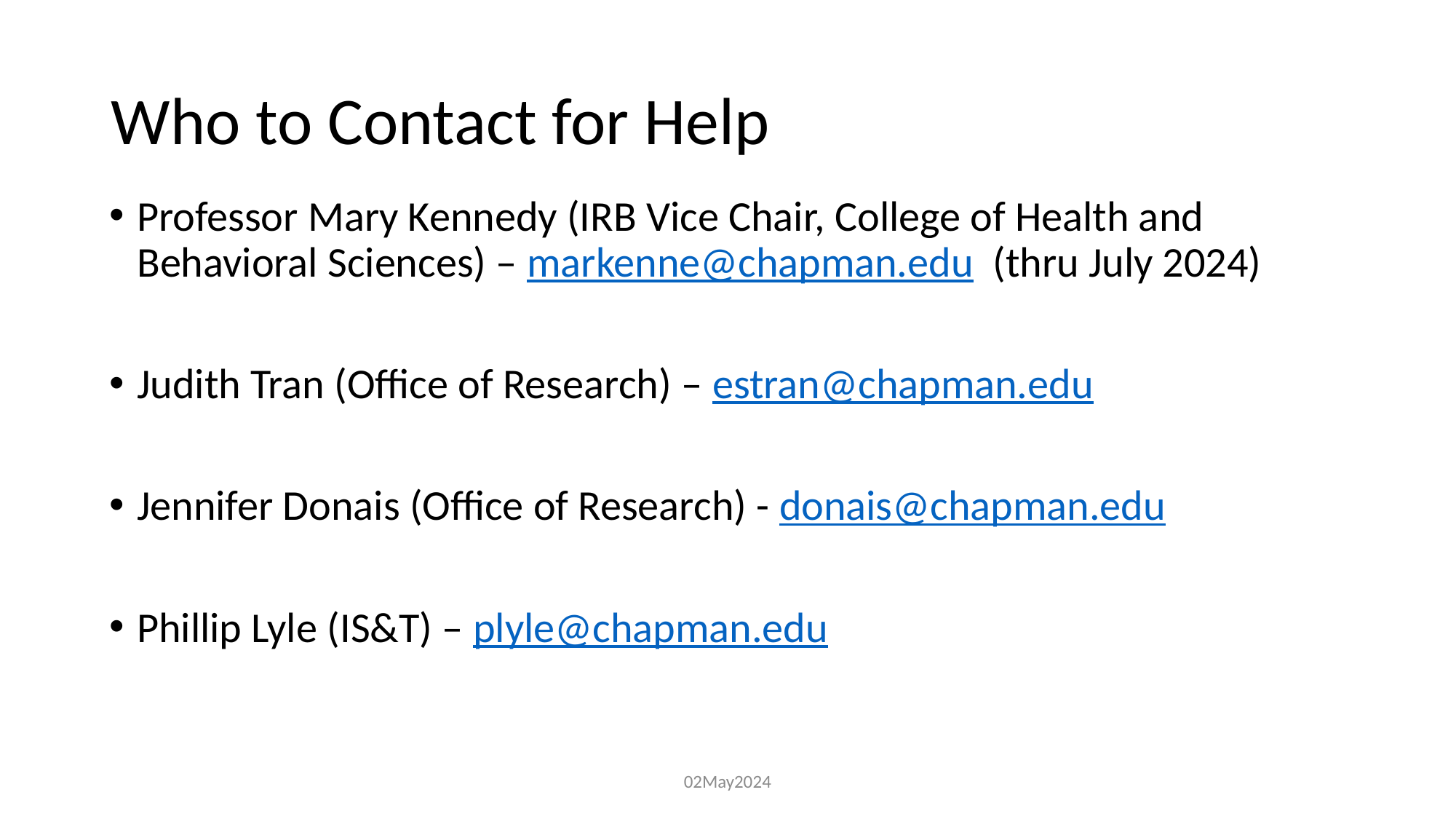

# Who to Contact for Help
Professor Mary Kennedy (IRB Vice Chair, College of Health and Behavioral Sciences) – markenne@chapman.edu  (thru July 2024)

Judith Tran (Office of Research) – estran@chapman.edu

Jennifer Donais (Office of Research) - donais@chapman.edu

Phillip Lyle (IS&T) – plyle@chapman.edu

02May2024